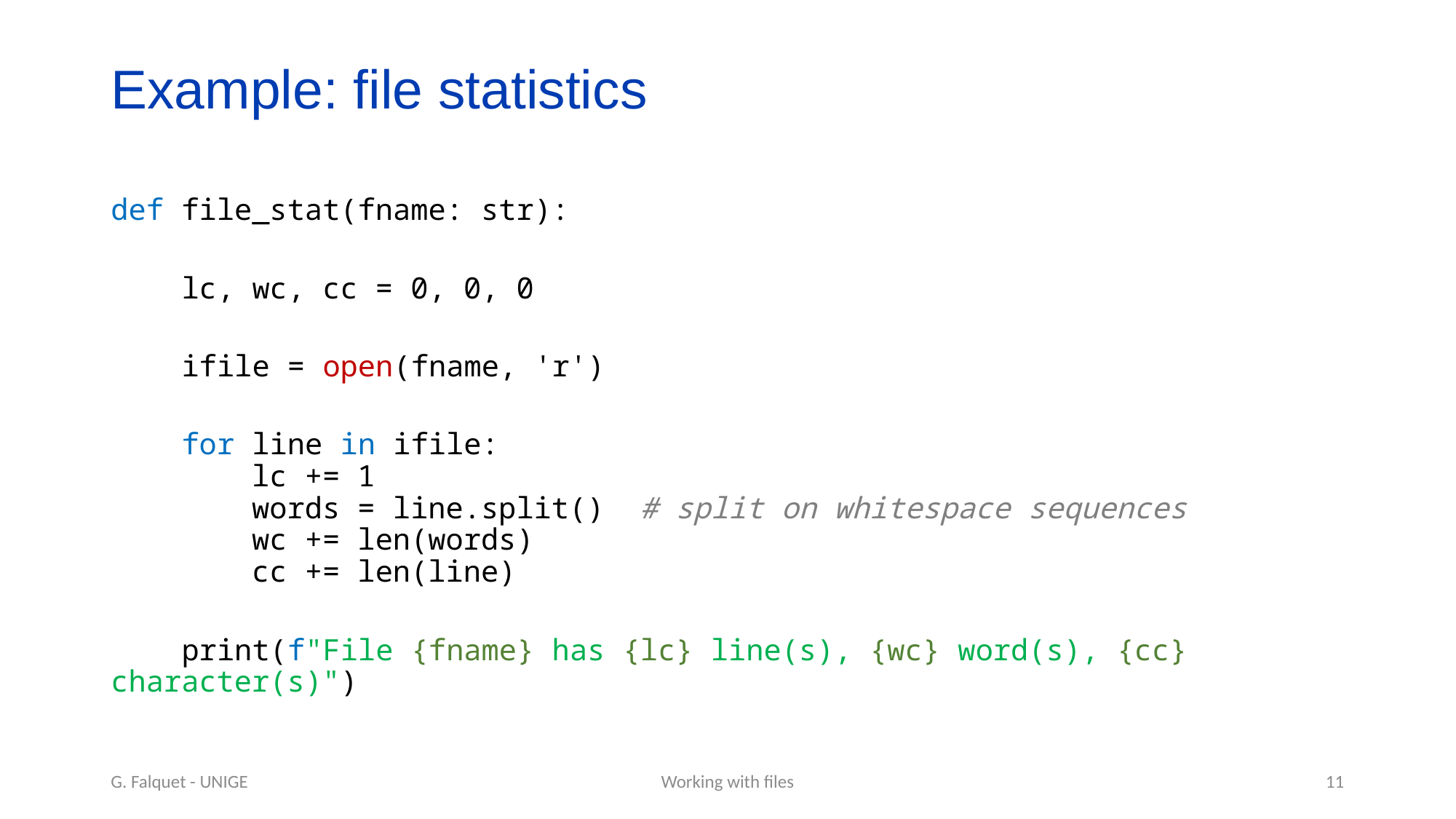

# Example: file statistics
def file_stat(fname: str):
    lc, wc, cc = 0, 0, 0
    ifile = open(fname, 'r')
    for line in ifile:
        lc += 1
        words = line.split()	# split on whitespace sequences
        wc += len(words)
        cc += len(line)
    print(f"File {fname} has {lc} line(s), {wc} word(s), {cc} character(s)")

G. Falquet - UNIGE
Working with files
11